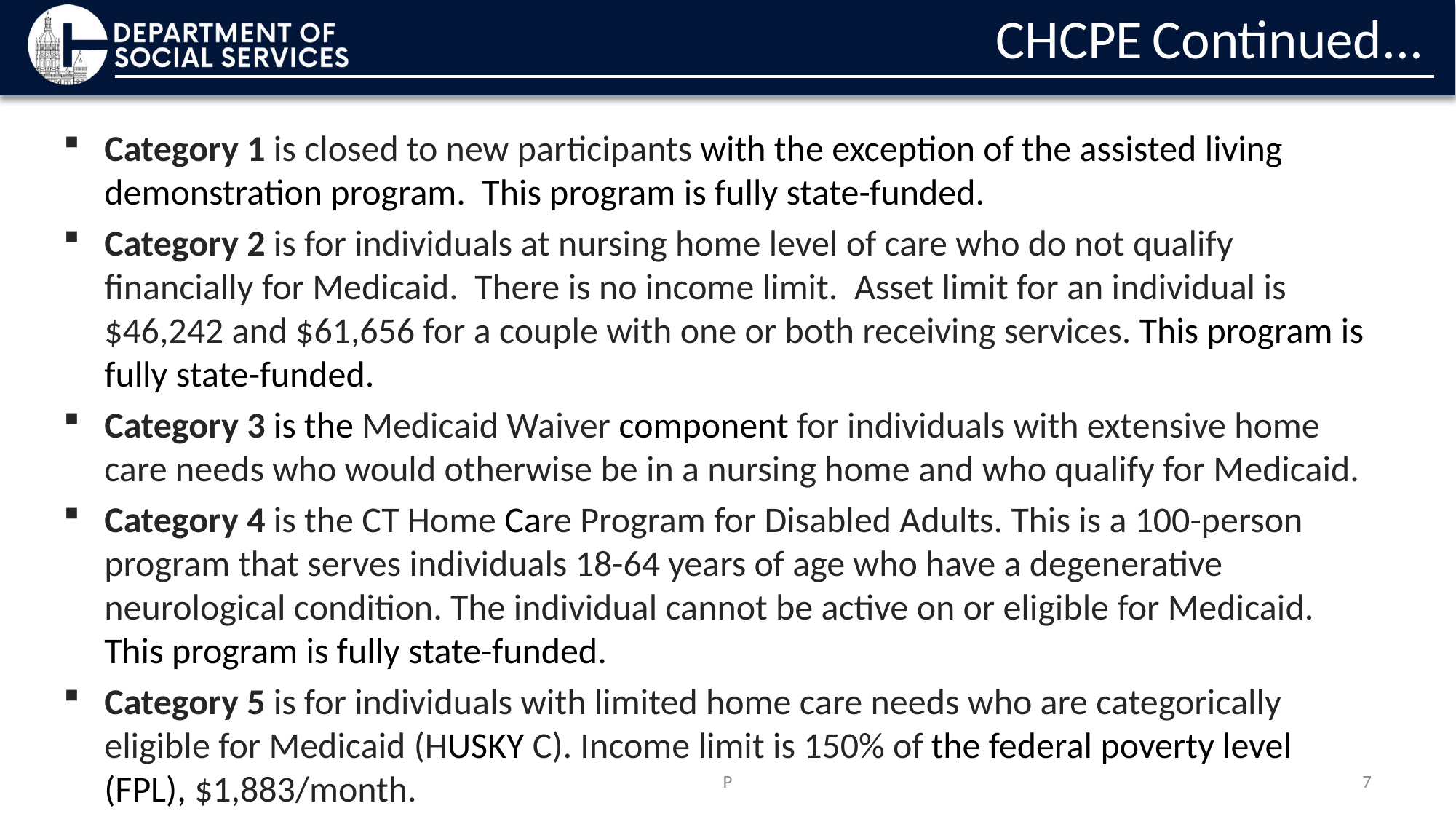

# CHCPE Continued...

Category 1 is closed to new participants with the exception of the assisted living demonstration program.  This program is fully state-funded.
Category 2 is for individuals at nursing home level of care who do not qualify financially for Medicaid.  There is no income limit.  Asset limit for an individual is $46,242 and $61,656 for a couple with one or both receiving services. This program is fully state-funded.
Category 3 is the Medicaid Waiver component for individuals with extensive home care needs who would otherwise be in a nursing home and who qualify for Medicaid.
Category 4 is the CT Home Care Program for Disabled Adults. This is a 100-person program that serves individuals 18-64 years of age who have a degenerative neurological condition. The individual cannot be active on or eligible for Medicaid. This program is fully state-funded.
Category 5 is for individuals with limited home care needs who are categorically eligible for Medicaid (HUSKY C). Income limit is 150% of the federal poverty level (FPL), $1,883/month.

P
7